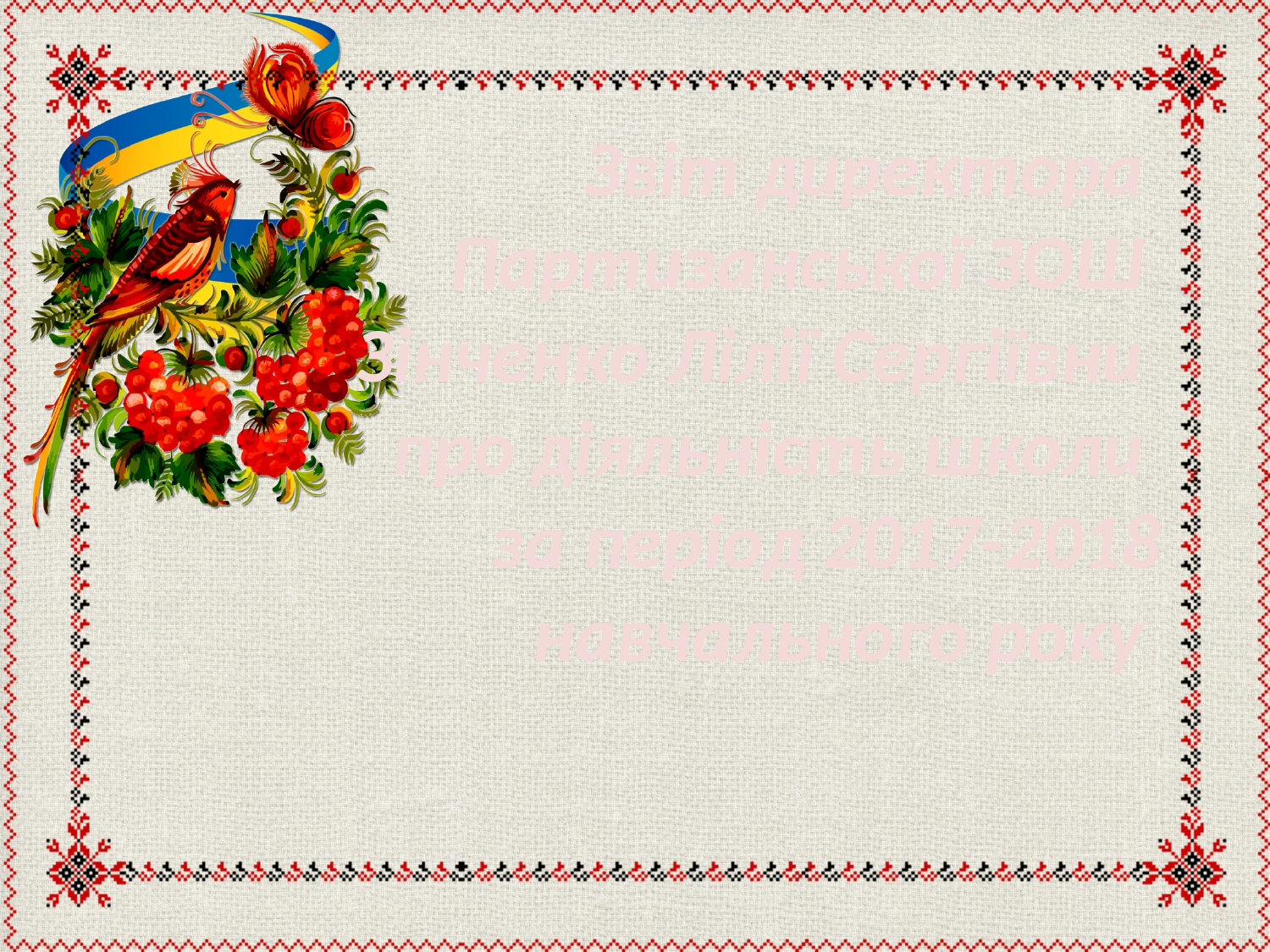

# Звіт директора Партизанської ЗОШ Зінченко Лілії Сергіївни про діяльність школи за період 2017-2018 навчального року